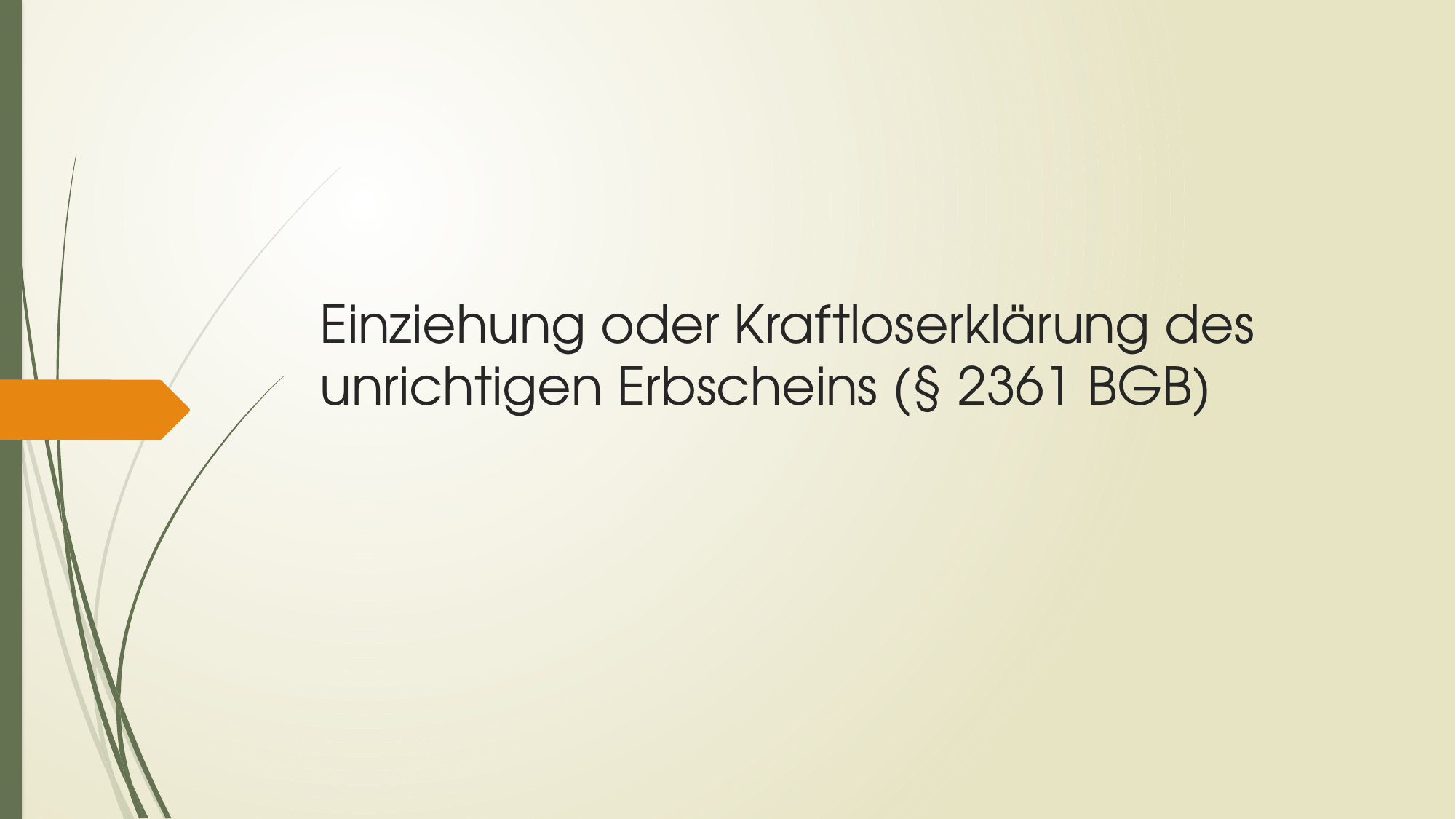

# Einziehung oder Kraftloserklärung des unrichtigen Erbscheins (§ 2361 BGB)